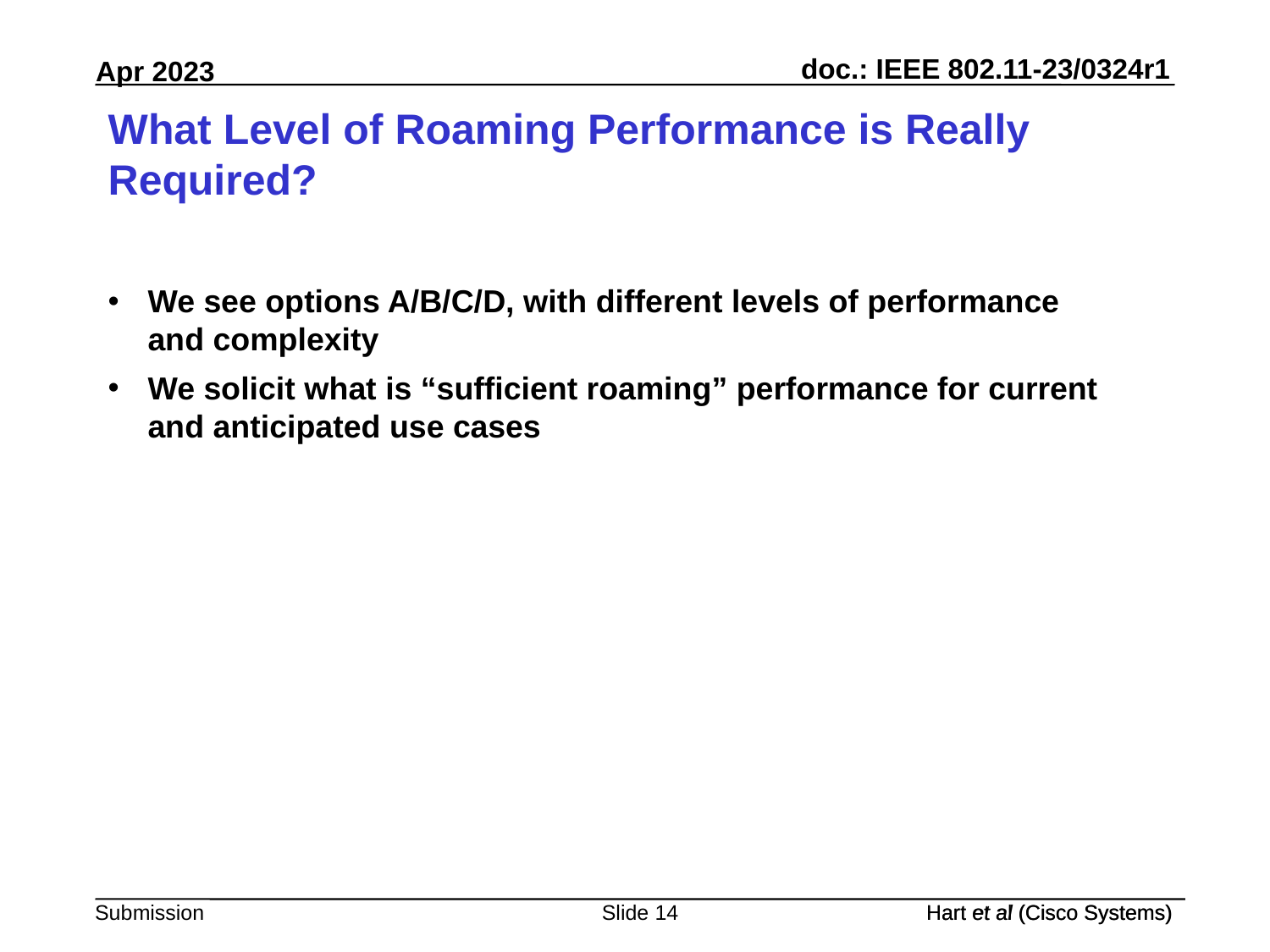

# What Level of Roaming Performance is Really Required?
We see options A/B/C/D, with different levels of performance and complexity
We solicit what is “sufficient roaming” performance for current and anticipated use cases

Slide 14
Hart et al (Cisco Systems)
Hart et al (Cisco Systems)